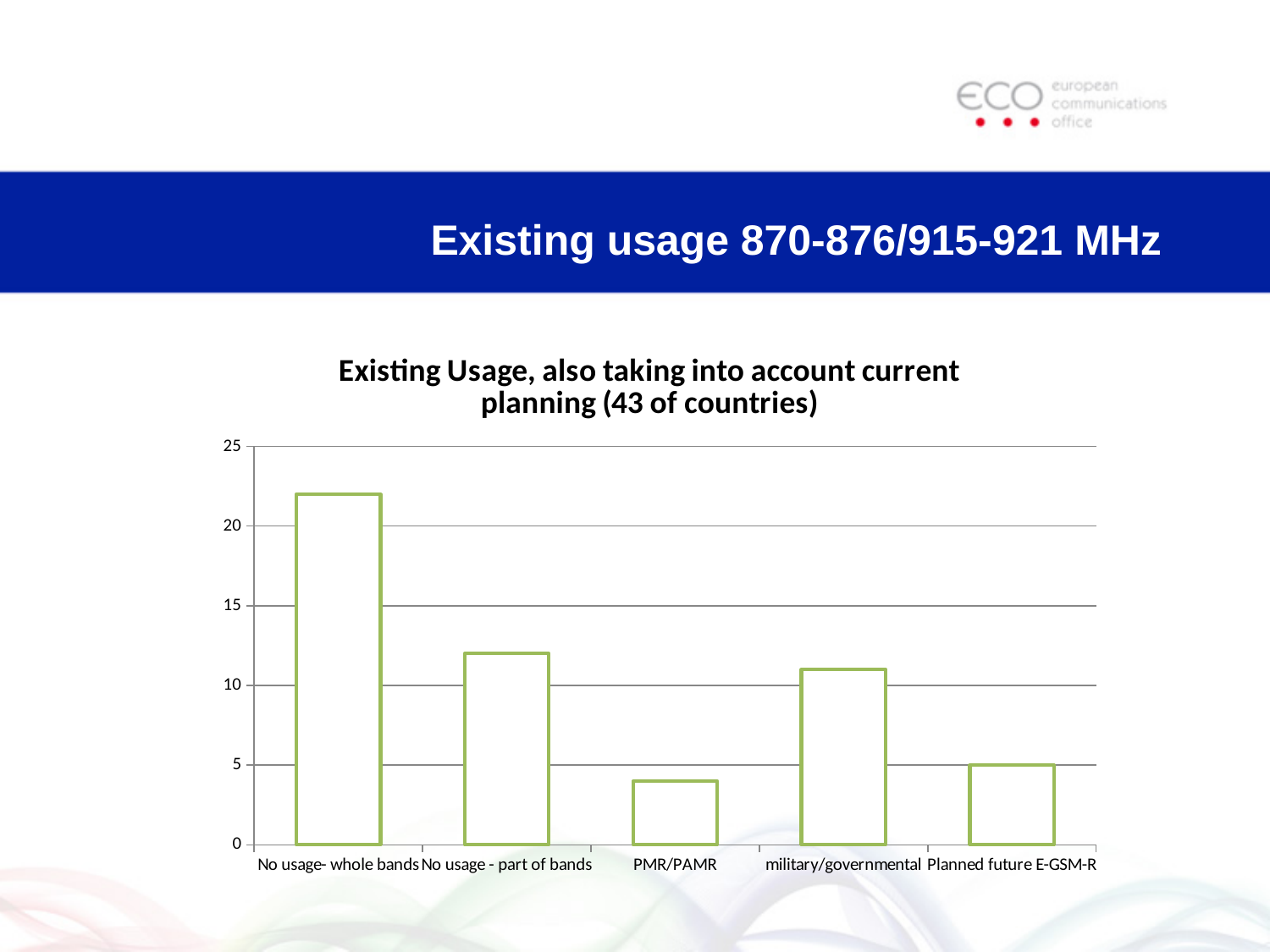

# Existing usage 870-876/915-921 MHz

### Chart: Existing Usage, also taking into account current planning (43 of countries)

| Category | Usage Level 862-863 based on x Answers |
|---|---|
| No usage- whole bands | 22.0 |
| No usage - part of bands | 12.0 |
| PMR/PAMR | 4.0 |
| military/governmental | 11.0 |
| Planned future E-GSM-R | 5.0 |